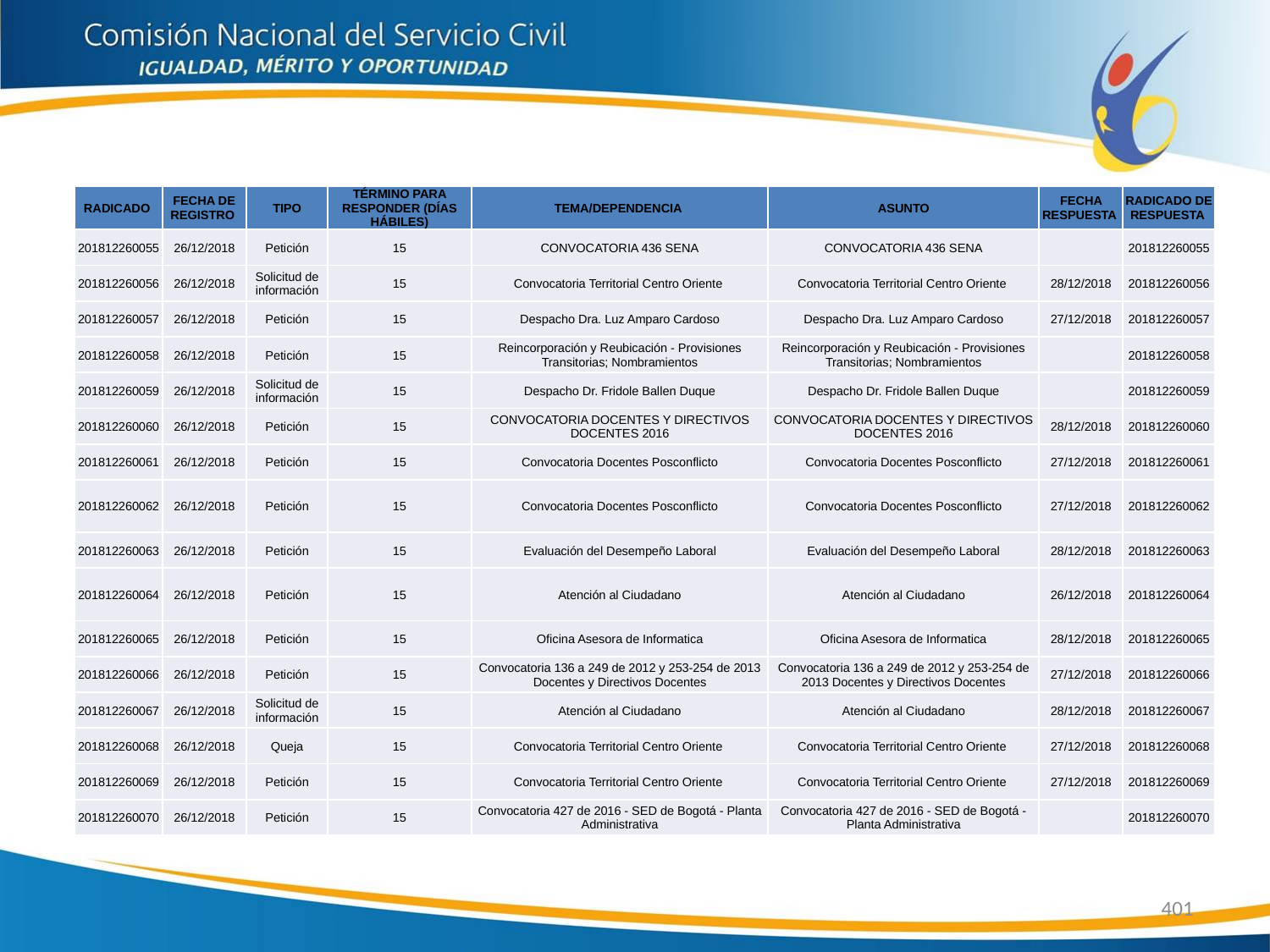

| RADICADO | FECHA DE REGISTRO | TIPO | TÉRMINO PARA RESPONDER (DÍAS HÁBILES) | TEMA/DEPENDENCIA | ASUNTO | FECHA RESPUESTA | RADICADO DE RESPUESTA |
| --- | --- | --- | --- | --- | --- | --- | --- |
| 201812260055 | 26/12/2018 | Petición | 15 | CONVOCATORIA 436 SENA | CONVOCATORIA 436 SENA |  | 201812260055 |
| 201812260056 | 26/12/2018 | Solicitud de información | 15 | Convocatoria Territorial Centro Oriente | Convocatoria Territorial Centro Oriente | 28/12/2018 | 201812260056 |
| 201812260057 | 26/12/2018 | Petición | 15 | Despacho Dra. Luz Amparo Cardoso | Despacho Dra. Luz Amparo Cardoso | 27/12/2018 | 201812260057 |
| 201812260058 | 26/12/2018 | Petición | 15 | Reincorporación y Reubicación - Provisiones Transitorias; Nombramientos | Reincorporación y Reubicación - Provisiones Transitorias; Nombramientos |  | 201812260058 |
| 201812260059 | 26/12/2018 | Solicitud de información | 15 | Despacho Dr. Fridole Ballen Duque | Despacho Dr. Fridole Ballen Duque |  | 201812260059 |
| 201812260060 | 26/12/2018 | Petición | 15 | CONVOCATORIA DOCENTES Y DIRECTIVOS DOCENTES 2016 | CONVOCATORIA DOCENTES Y DIRECTIVOS DOCENTES 2016 | 28/12/2018 | 201812260060 |
| 201812260061 | 26/12/2018 | Petición | 15 | Convocatoria Docentes Posconflicto | Convocatoria Docentes Posconflicto | 27/12/2018 | 201812260061 |
| 201812260062 | 26/12/2018 | Petición | 15 | Convocatoria Docentes Posconflicto | Convocatoria Docentes Posconflicto | 27/12/2018 | 201812260062 |
| 201812260063 | 26/12/2018 | Petición | 15 | Evaluación del Desempeño Laboral | Evaluación del Desempeño Laboral | 28/12/2018 | 201812260063 |
| 201812260064 | 26/12/2018 | Petición | 15 | Atención al Ciudadano | Atención al Ciudadano | 26/12/2018 | 201812260064 |
| 201812260065 | 26/12/2018 | Petición | 15 | Oficina Asesora de Informatica | Oficina Asesora de Informatica | 28/12/2018 | 201812260065 |
| 201812260066 | 26/12/2018 | Petición | 15 | Convocatoria 136 a 249 de 2012 y 253-254 de 2013 Docentes y Directivos Docentes | Convocatoria 136 a 249 de 2012 y 253-254 de 2013 Docentes y Directivos Docentes | 27/12/2018 | 201812260066 |
| 201812260067 | 26/12/2018 | Solicitud de información | 15 | Atención al Ciudadano | Atención al Ciudadano | 28/12/2018 | 201812260067 |
| 201812260068 | 26/12/2018 | Queja | 15 | Convocatoria Territorial Centro Oriente | Convocatoria Territorial Centro Oriente | 27/12/2018 | 201812260068 |
| 201812260069 | 26/12/2018 | Petición | 15 | Convocatoria Territorial Centro Oriente | Convocatoria Territorial Centro Oriente | 27/12/2018 | 201812260069 |
| 201812260070 | 26/12/2018 | Petición | 15 | Convocatoria 427 de 2016 - SED de Bogotá - Planta Administrativa | Convocatoria 427 de 2016 - SED de Bogotá - Planta Administrativa |  | 201812260070 |
401